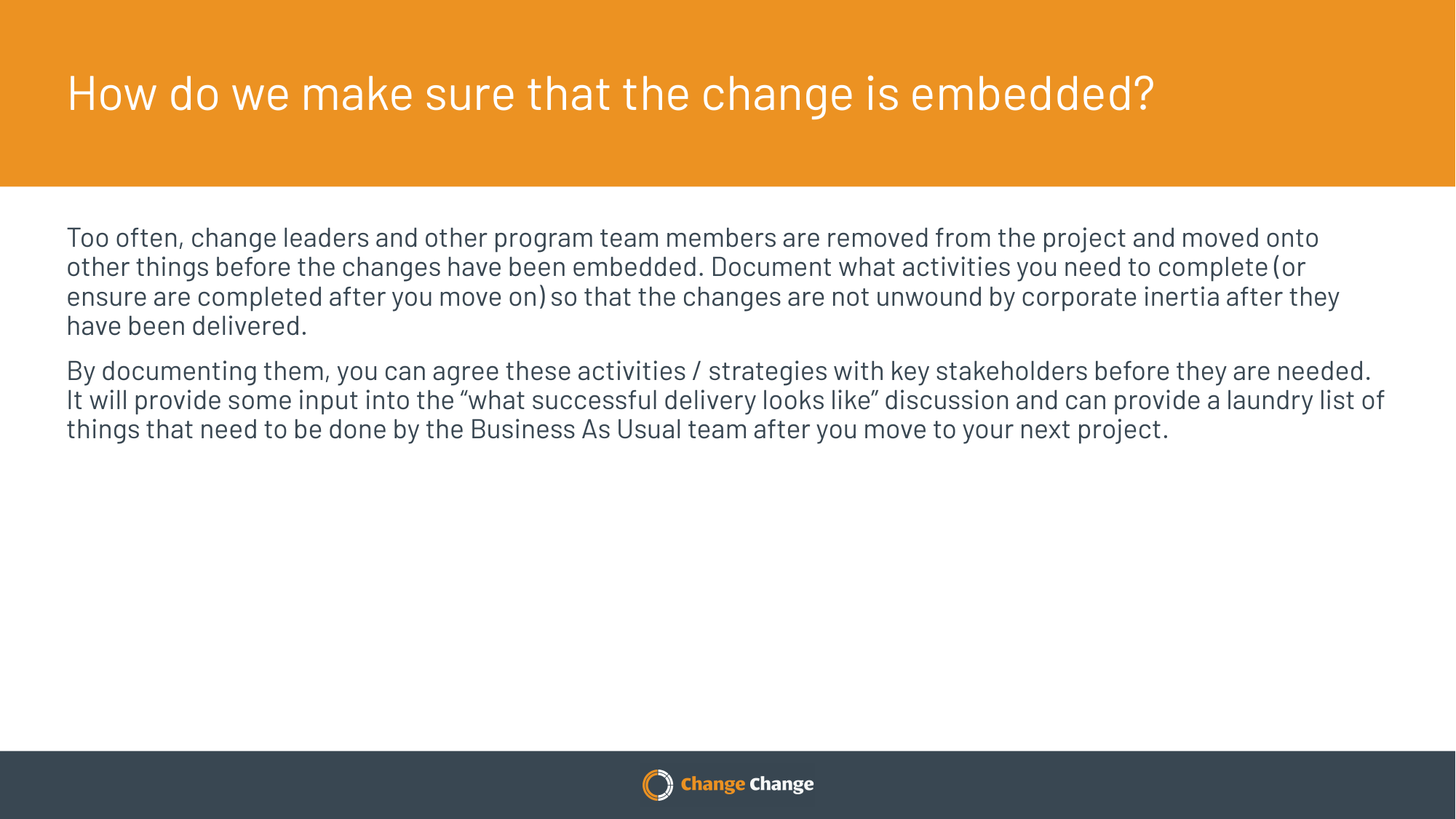

# How do we make sure that the change is embedded?
Too often, change leaders and other program team members are removed from the project and moved onto other things before the changes have been embedded. Document what activities you need to complete (or ensure are completed after you move on) so that the changes are not unwound by corporate inertia after they have been delivered.
By documenting them, you can agree these activities / strategies with key stakeholders before they are needed. It will provide some input into the “what successful delivery looks like” discussion and can provide a laundry list of things that need to be done by the Business As Usual team after you move to your next project.